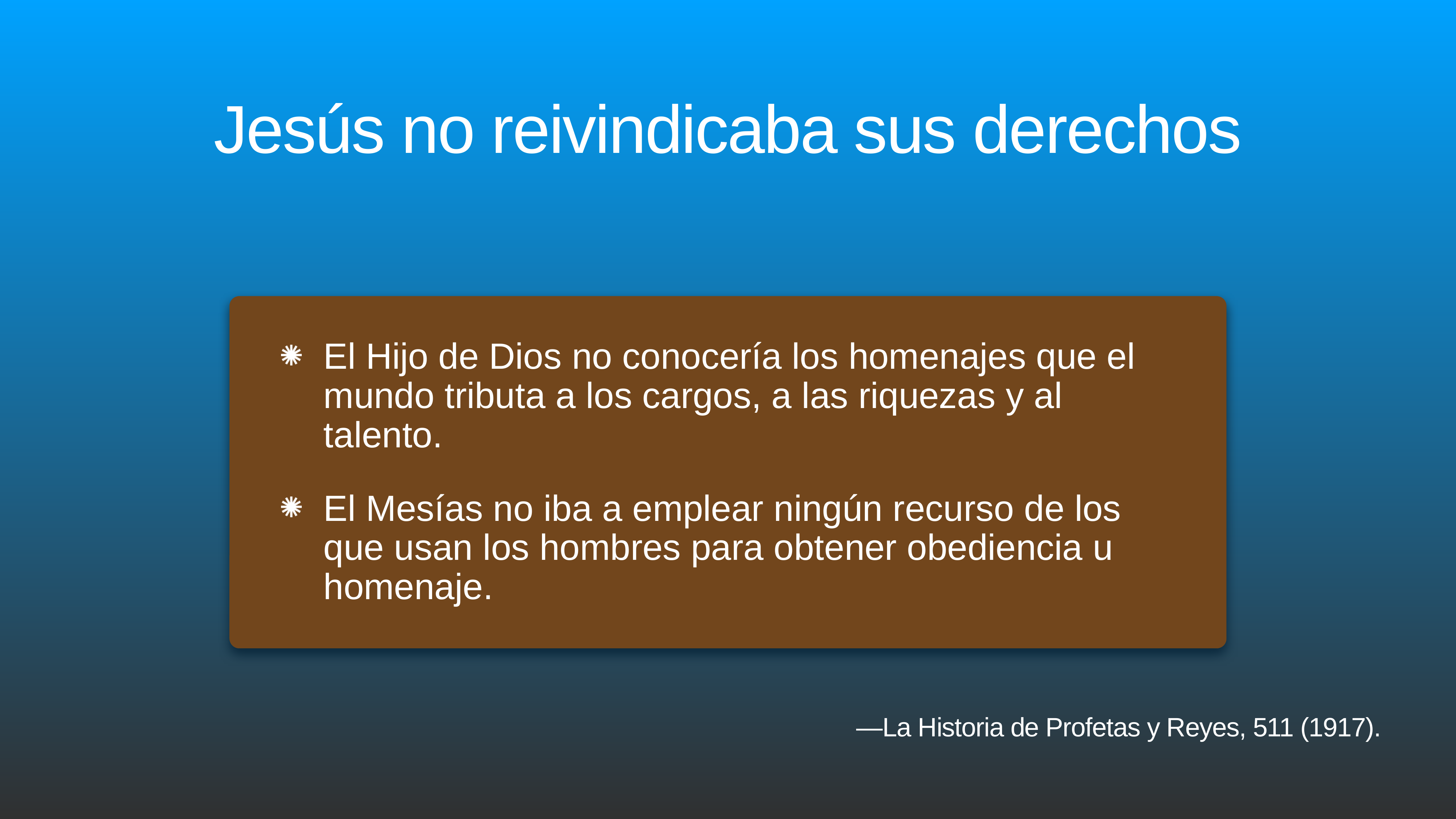

# Jesús no reivindicaba sus derechos

El Hijo de Dios no conocería los homenajes que el mundo tributa a los cargos, a las riquezas y al talento.
El Mesías no iba a emplear ningún recurso de los que usan los hombres para obtener obediencia u homenaje.
—La Historia de Profetas y Reyes, 511 (1917).